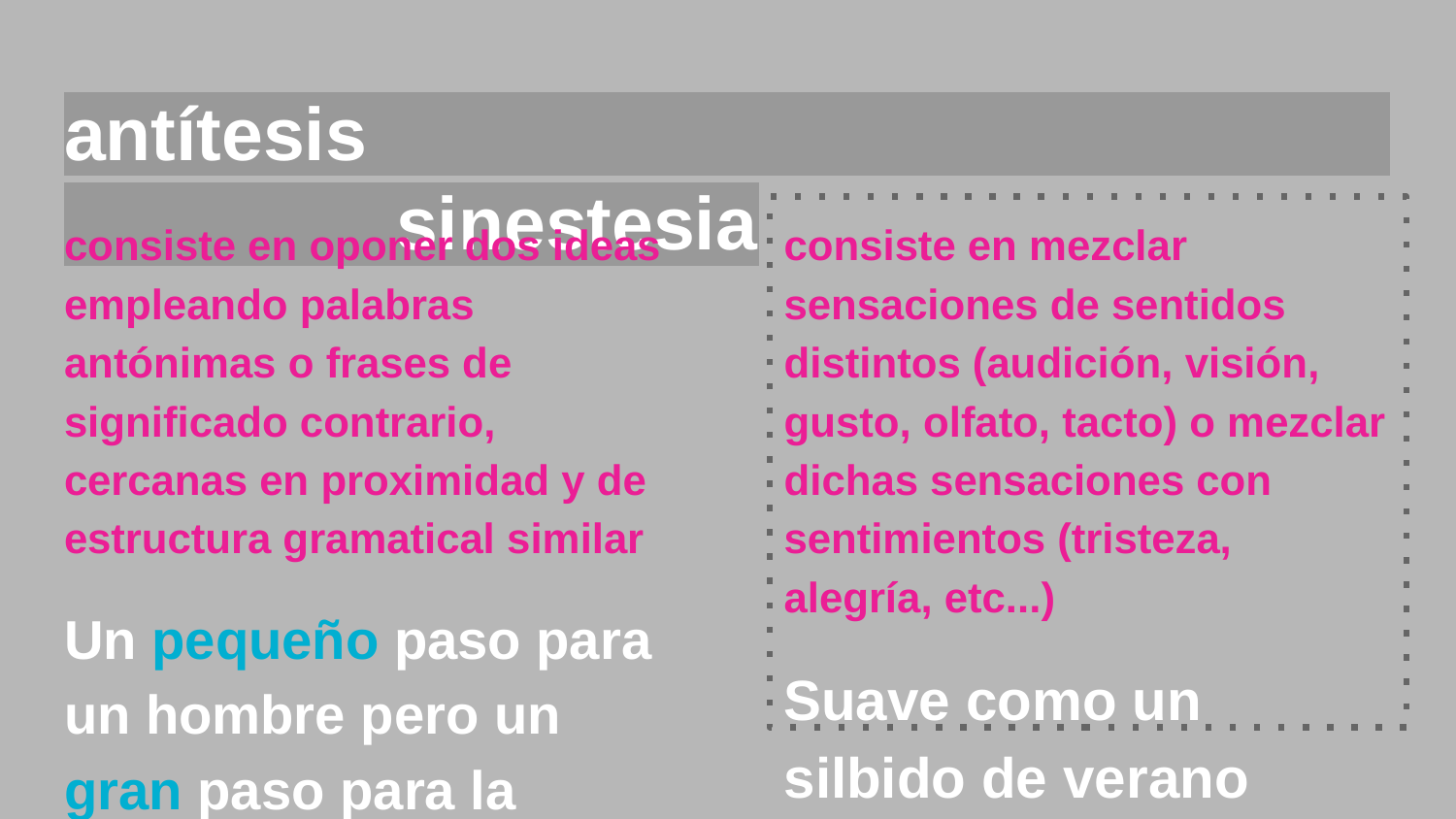

# antítesis                                                                  sinestesia
consiste en oponer dos ideas empleando palabras antónimas o frases de significado contrario, cercanas en proximidad y de estructura gramatical similar
Un pequeño paso para un hombre pero un gran paso para la humanidad
consiste en mezclar sensaciones de sentidos distintos (audición, visión, gusto, olfato, tacto) o mezclar dichas sensaciones con sentimientos (tristeza, alegría, etc...)
Suave como un silbido de verano
(mezcla de tacto con audición)